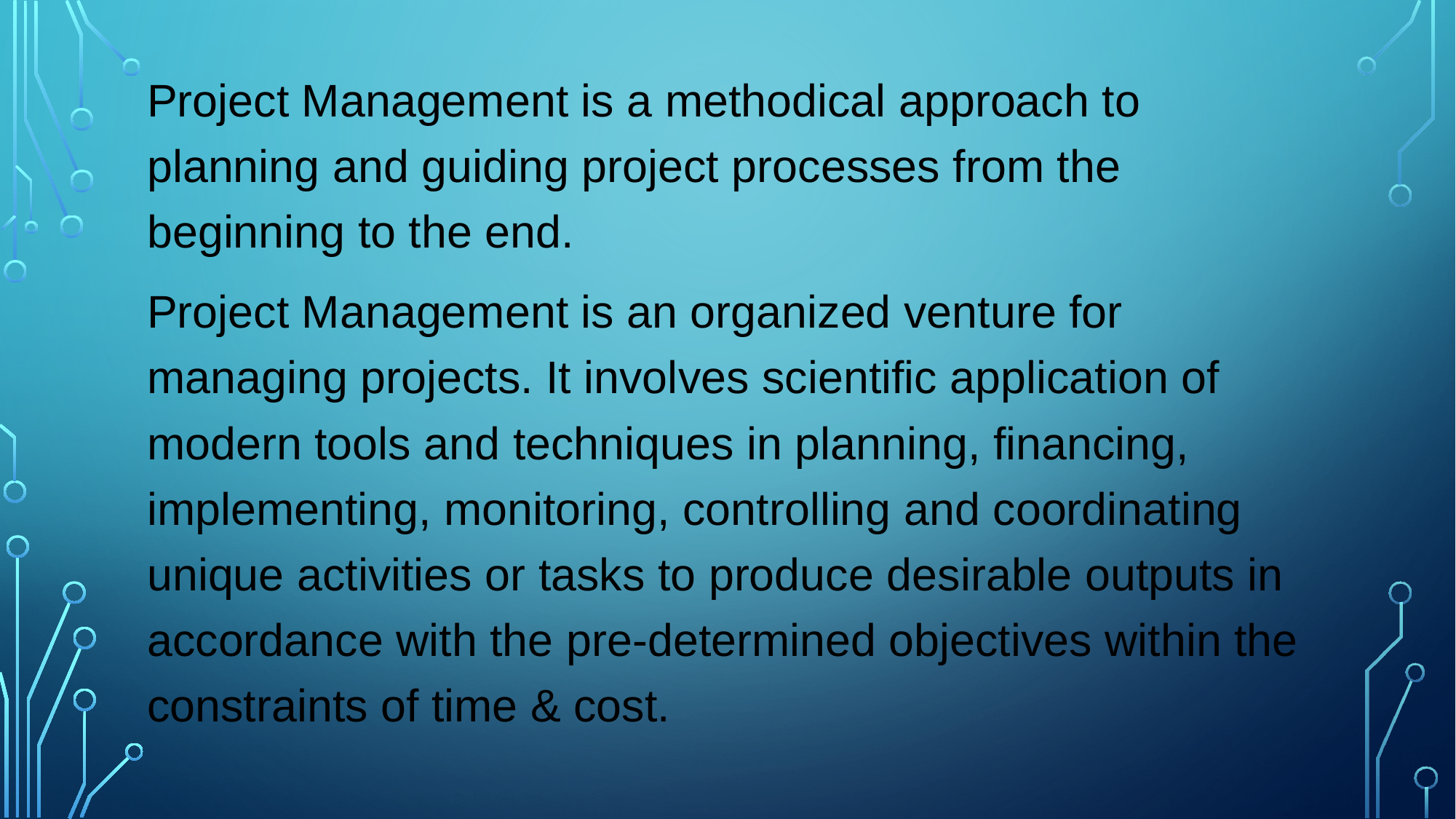

Project Management is a methodical approach to planning and guiding project processes from the beginning to the end.
Project Management is an organized venture for managing projects. It involves scientific application of modern tools and techniques in planning, financing, implementing, monitoring, controlling and coordinating unique activities or tasks to produce desirable outputs in accordance with the pre-determined objectives within the constraints of time & cost.